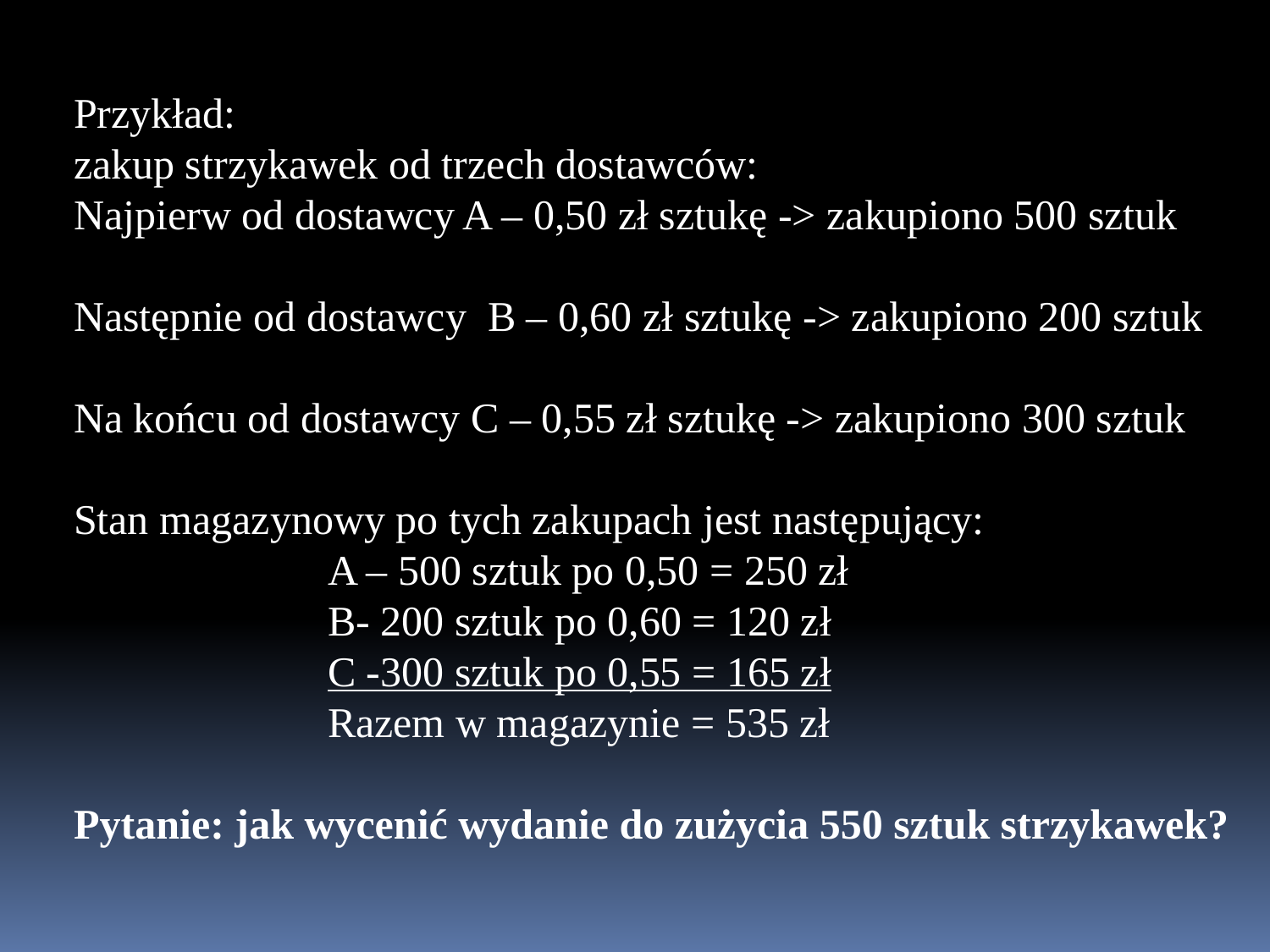

Przykład:
zakup strzykawek od trzech dostawców:
Najpierw od dostawcy A – 0,50 zł sztukę -> zakupiono 500 sztuk

Następnie od dostawcy  B – 0,60 zł sztukę -> zakupiono 200 sztuk

Na końcu od dostawcy C – 0,55 zł sztukę -> zakupiono 300 sztuk

Stan magazynowy po tych zakupach jest następujący:
		A – 500 sztuk po 0,50 = 250 zł
		B- 200 sztuk po 0,60 = 120 zł
		C -300 sztuk po 0,55 = 165 zł
		Razem w magazynie = 535 zł

Pytanie: jak wycenić wydanie do zużycia 550 sztuk strzykawek?